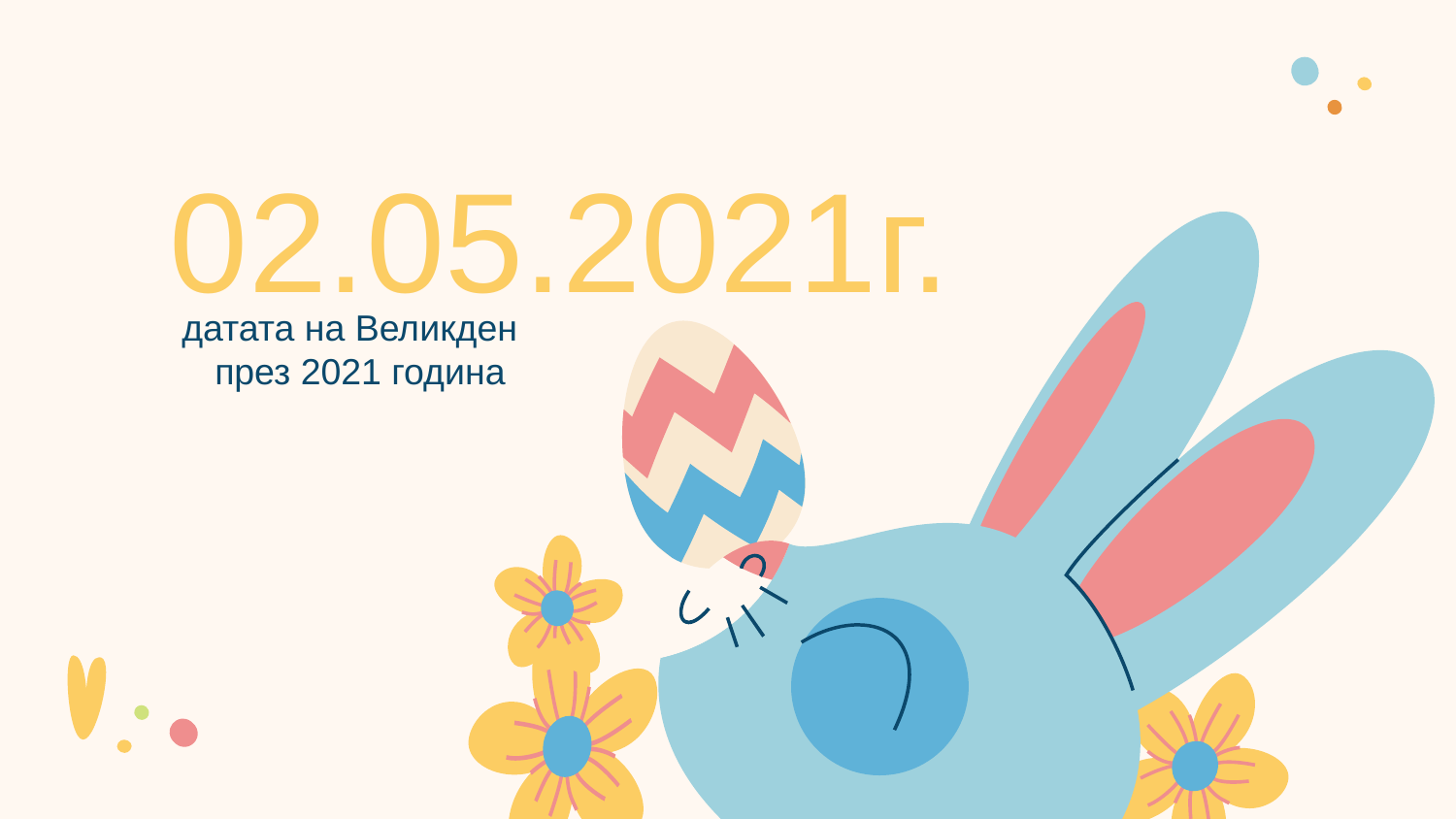

# 02.05.2021г.

    датата на Великден
през 2021 година